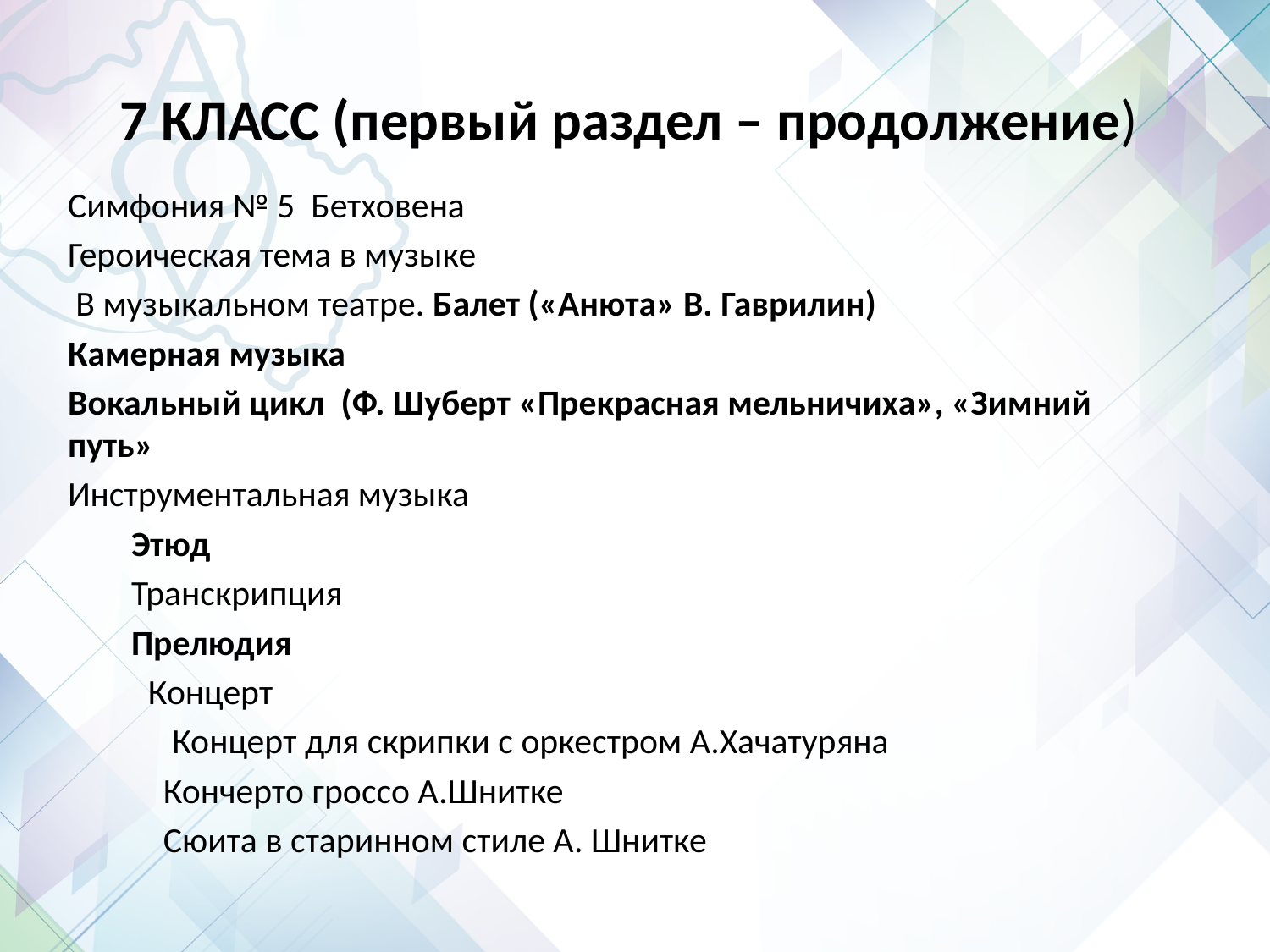

# 7 КЛАСС (первый раздел – продолжение)
Симфония № 5  Бетховена
Героическая тема в музыке
 В музыкальном театре. Балет («Анюта» В. Гаврилин)
Камерная музыка
Вокальный цикл  (Ф. Шуберт «Прекрасная мельничиха», «Зимний путь»
Инструментальная музыка
Этюд
Транскрипция
Прелюдия
          Концерт
             Концерт для скрипки с оркестром А.Хачатуряна
    Кончерто гроссо А.Шнитке
    Сюита в старинном стиле А. Шнитке